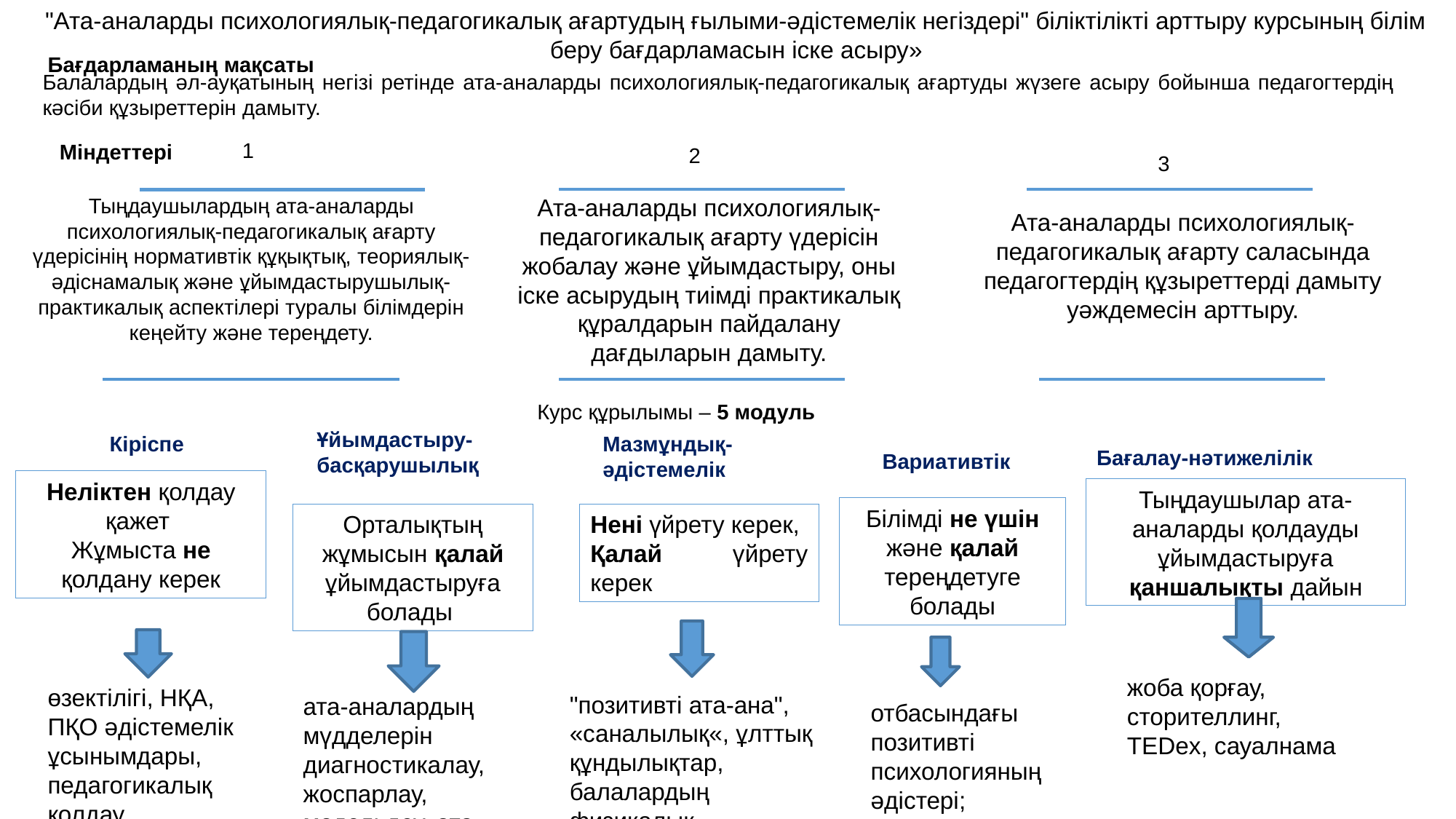

"Ата-аналарды психологиялық-педагогикалық ағартудың ғылыми-әдістемелік негіздері" біліктілікті арттыру курсының білім беру бағдарламасын іске асыру»
Бағдарламаның мақсаты
Балалардың әл-ауқатының негізі ретінде ата-аналарды психологиялық-педагогикалық ағартуды жүзеге асыру бойынша педагогтердің кәсіби құзыреттерін дамыту.

1
2
3
Тыңдаушылардың ата-аналарды психологиялық-педагогикалық ағарту үдерісінің нормативтік құқықтық, теориялық-әдіснамалық және ұйымдастырушылық-практикалық аспектілері туралы білімдерін кеңейту және тереңдету.
Ата-аналарды психологиялық-педагогикалық ағарту үдерісін жобалау және ұйымдастыру, оны іске асырудың тиімді практикалық құралдарын пайдалану дағдыларын дамыту.
Ата-аналарды психологиялық-педагогикалық ағарту саласында педагогтердің құзыреттерді дамыту уәждемесін арттыру.
Міндеттері
Курс құрылымы – 5 модуль
Ұйымдастыру-басқарушылық
Кіріспе
Мазмұндық-әдістемелік
Бағалау-нәтижелілік
Вариативтік
Неліктен қолдау қажет
Жұмыста не қолдану керек
Тыңдаушылар ата-аналарды қолдауды ұйымдастыруға қаншалықты дайын
Білімді не үшін және қалай тереңдетуге болады
Нені үйрету керек,
Қалай үйрету керек
Орталықтың жұмысын қалай ұйымдастыруға болады

жоба қорғау,
сторителлинг,
TEDex, сауалнама

өзектілігі, НҚА, ПҚО әдістемелік ұсынымдары, педагогикалық қолдау бағдарламасының қосымшасы, ӘНХ 2023-2024;
бейне сабақтар, бейнероликтер, чек-парақтар
"позитивті ата-ана", «саналылық«, ұлттық құндылықтар, балалардың
физикалық,
әлеуметтік, эмоционалдық, танымдық әл-ауқаты; интербелсенді әдістер
ата-аналардың мүдделерін диагностикалау, жоспарлау, модельдеу, ата-аналардың қажеттіліктері мен мектеп ерекшеліктерін ескере отырып, ПҚО жобалау
отбасындағы позитивті психологияның әдістері; әлеуметтік-эмоционалды дағдылары дамыту
Күтілетін нәтижелер – орта білім беру ұйымдары
 педагогтерінің педагогикалық қолдау орталығын іске асыруға дайындығы.